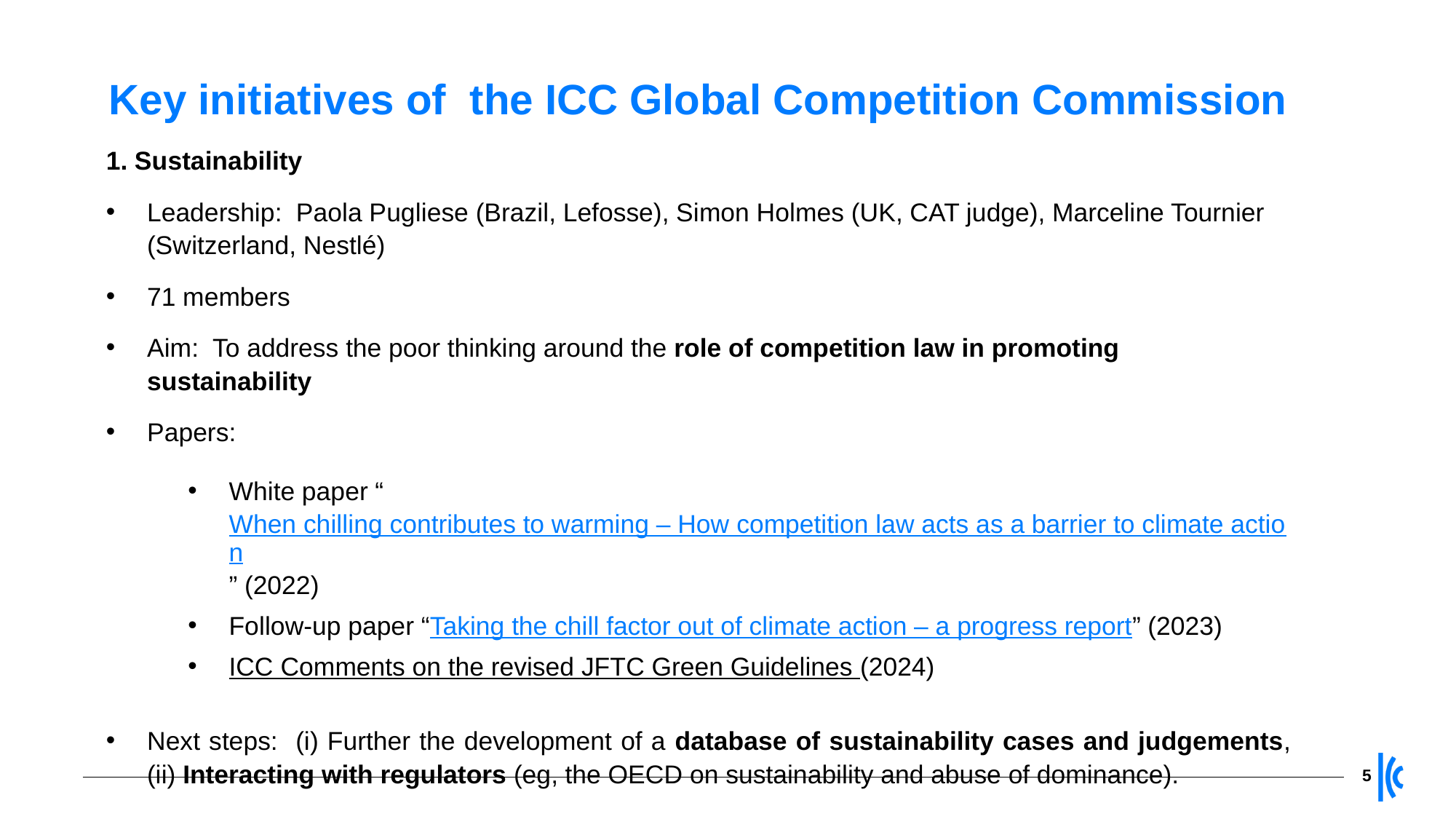

Key initiatives of  the ICC Global Competition Commission
1. Sustainability
Leadership:  Paola Pugliese (Brazil, Lefosse), Simon Holmes (UK, CAT judge), Marceline Tournier (Switzerland, Nestlé)
71 members
Aim:  To address the poor thinking around the role of competition law in promoting sustainability
Papers:
White paper “When chilling contributes to warming – How competition law acts as a barrier to climate action” (2022)
Follow-up paper “Taking the chill factor out of climate action – a progress report” (2023)
ICC Comments on the revised JFTC Green Guidelines (2024)

Next steps:  (i) Further the development of a database of sustainability cases and judgements, (ii) Interacting with regulators (eg, the OECD on sustainability and abuse of dominance).
5